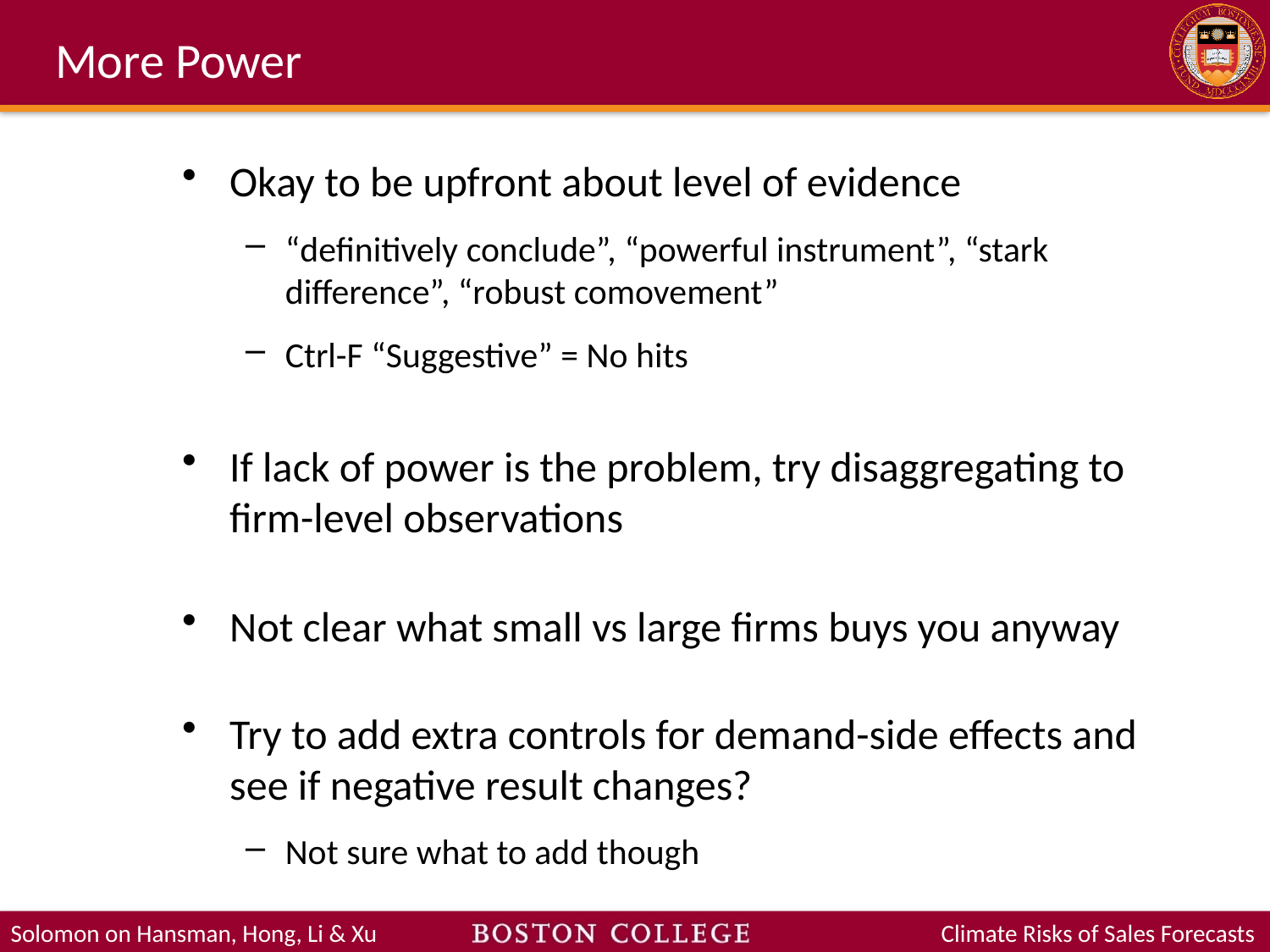

# More Power
Okay to be upfront about level of evidence
“definitively conclude”, “powerful instrument”, “stark difference”, “robust comovement”
Ctrl-F “Suggestive” = No hits
If lack of power is the problem, try disaggregating to firm-level observations

Not clear what small vs large firms buys you anyway

Try to add extra controls for demand-side effects and see if negative result changes?
Not sure what to add though